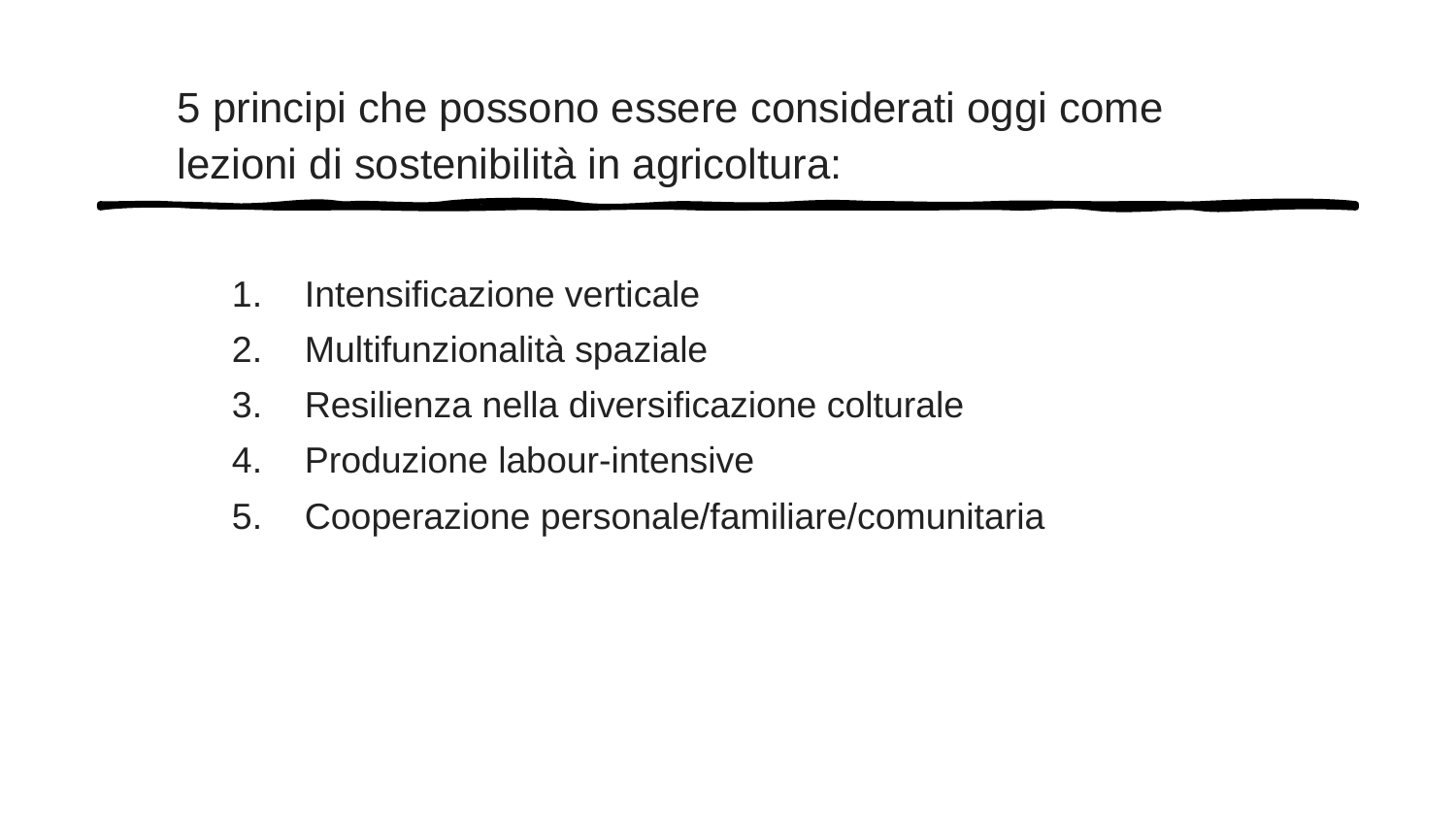

5 principi che possono essere considerati oggi come lezioni di sostenibilità in agricoltura:

Intensificazione verticale
Multifunzionalità spaziale
Resilienza nella diversificazione colturale
Produzione labour-intensive
Cooperazione personale/familiare/comunitaria